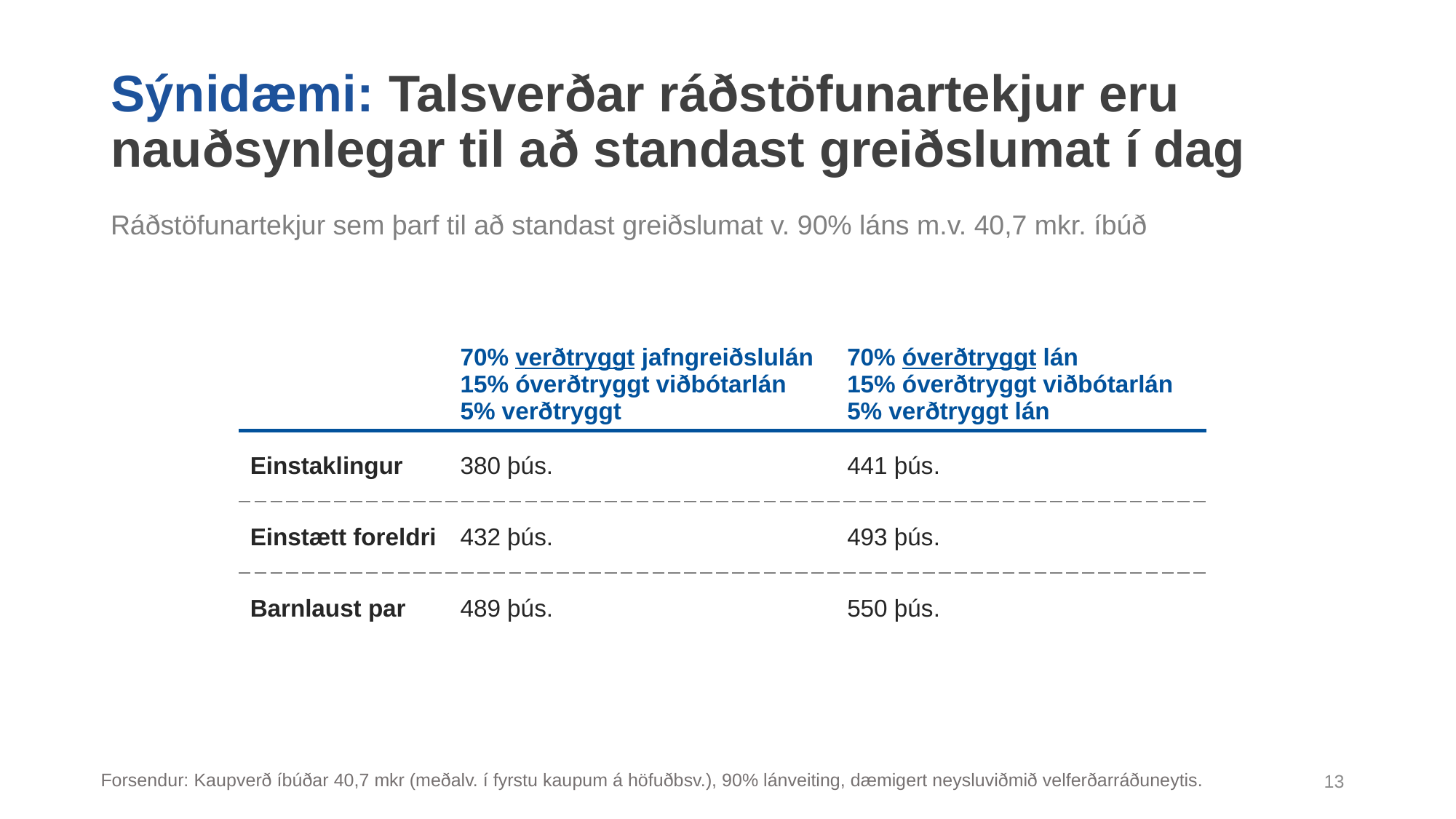

# Sýnidæmi: Talsverðar ráðstöfunartekjur eru nauðsynlegar til að standast greiðslumat í dag
Ráðstöfunartekjur sem þarf til að standast greiðslumat v. 90% láns m.v. 40,7 mkr. íbúð
|  | 70% verðtryggt jafngreiðslulán 15% óverðtryggt viðbótarlán 5% verðtryggt | 70% óverðtryggt lán 15% óverðtryggt viðbótarlán 5% verðtryggt lán |
| --- | --- | --- |
| Einstaklingur | 380 þús. | 441 þús. |
| Einstætt foreldri | 432 þús. | 493 þús. |
| Barnlaust par | 489 þús. | 550 þús. |
13
Forsendur: Kaupverð íbúðar 40,7 mkr (meðalv. í fyrstu kaupum á höfuðbsv.), 90% lánveiting, dæmigert neysluviðmið velferðarráðuneytis.